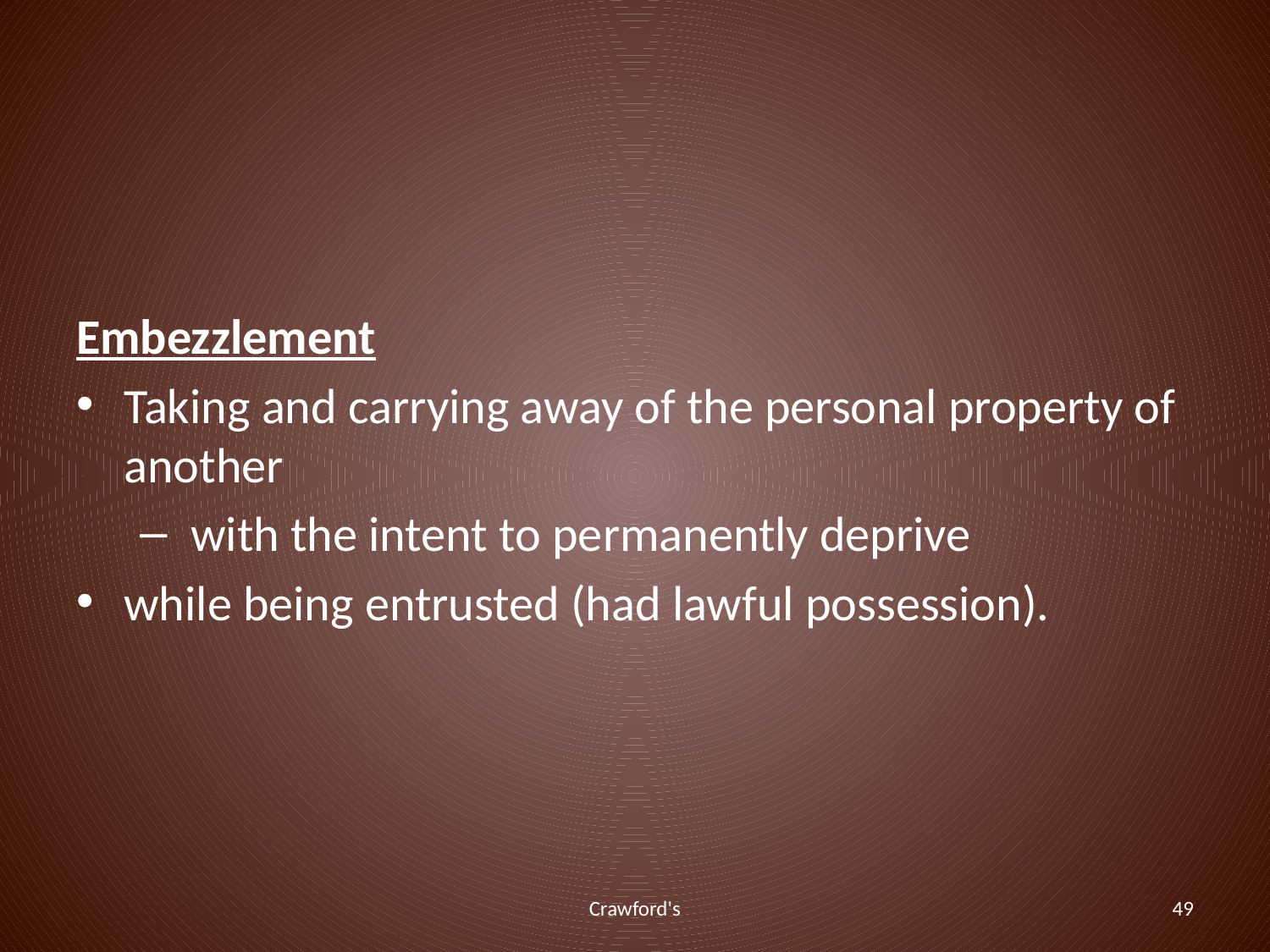

#
Embezzlement
Taking and carrying away of the personal property of another
 with the intent to permanently deprive
while being entrusted (had lawful possession).
Crawford's
49